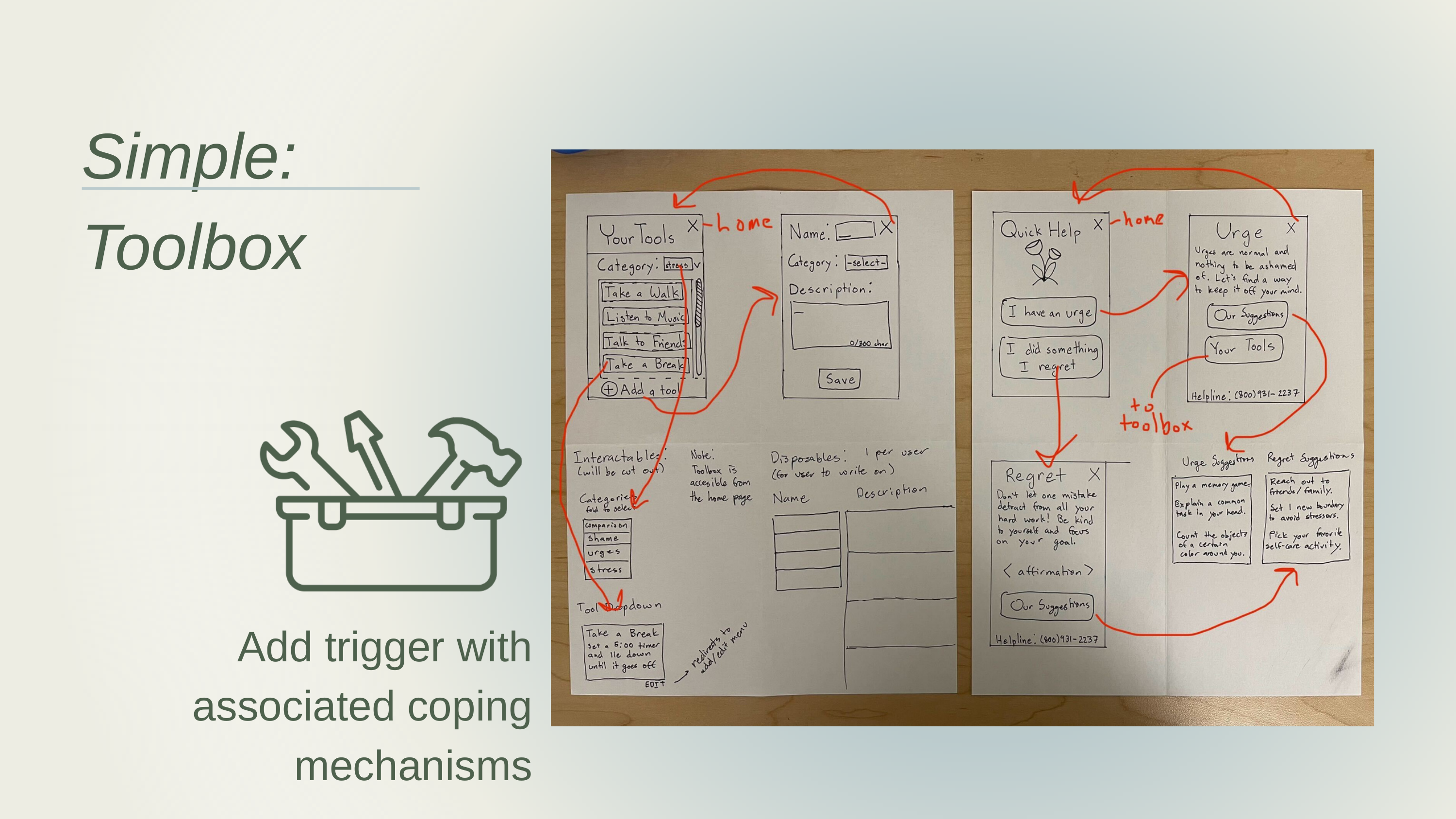

Simple: Toolbox

Add trigger with associated coping mechanisms